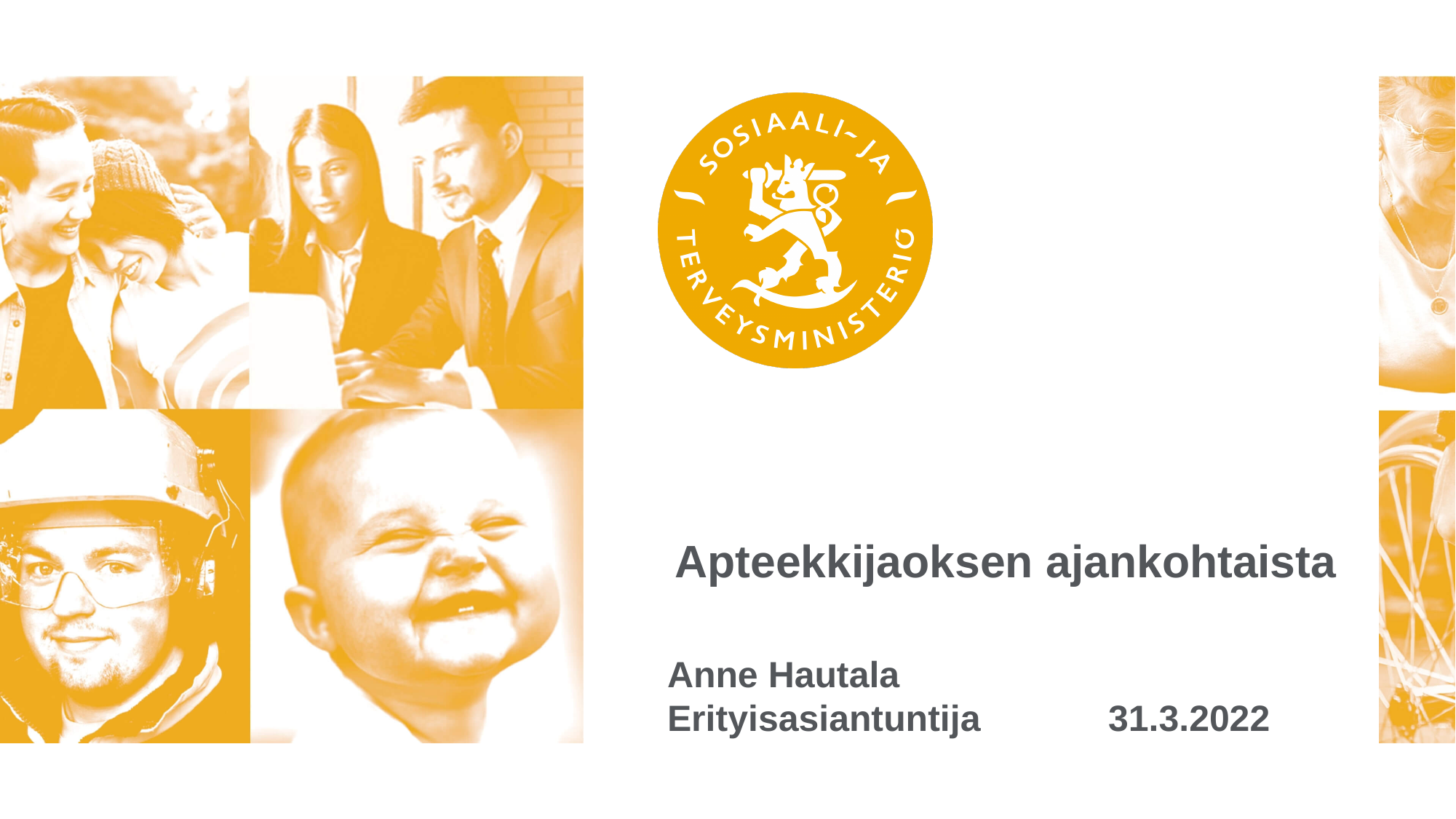

# Apteekkijaoksen ajankohtaista
Anne Hautala
Erityisasiantuntija
31.3.2022